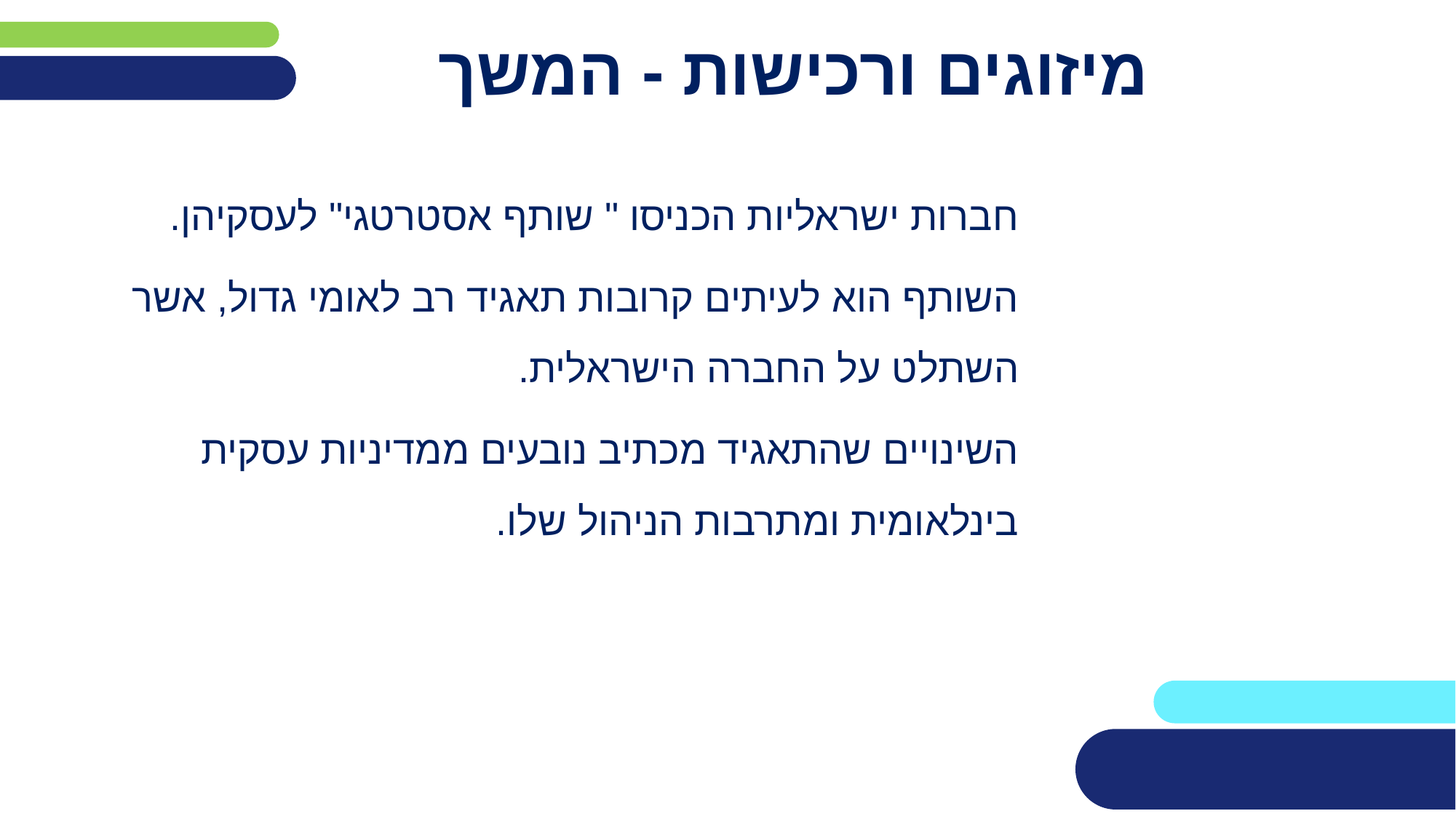

# מיזוגים ורכישות - המשך
חברות ישראליות הכניסו " שותף אסטרטגי" לעסקיהן.
השותף הוא לעיתים קרובות תאגיד רב לאומי גדול, אשר השתלט על החברה הישראלית.
השינויים שהתאגיד מכתיב נובעים ממדיניות עסקית בינלאומית ומתרבות הניהול שלו.